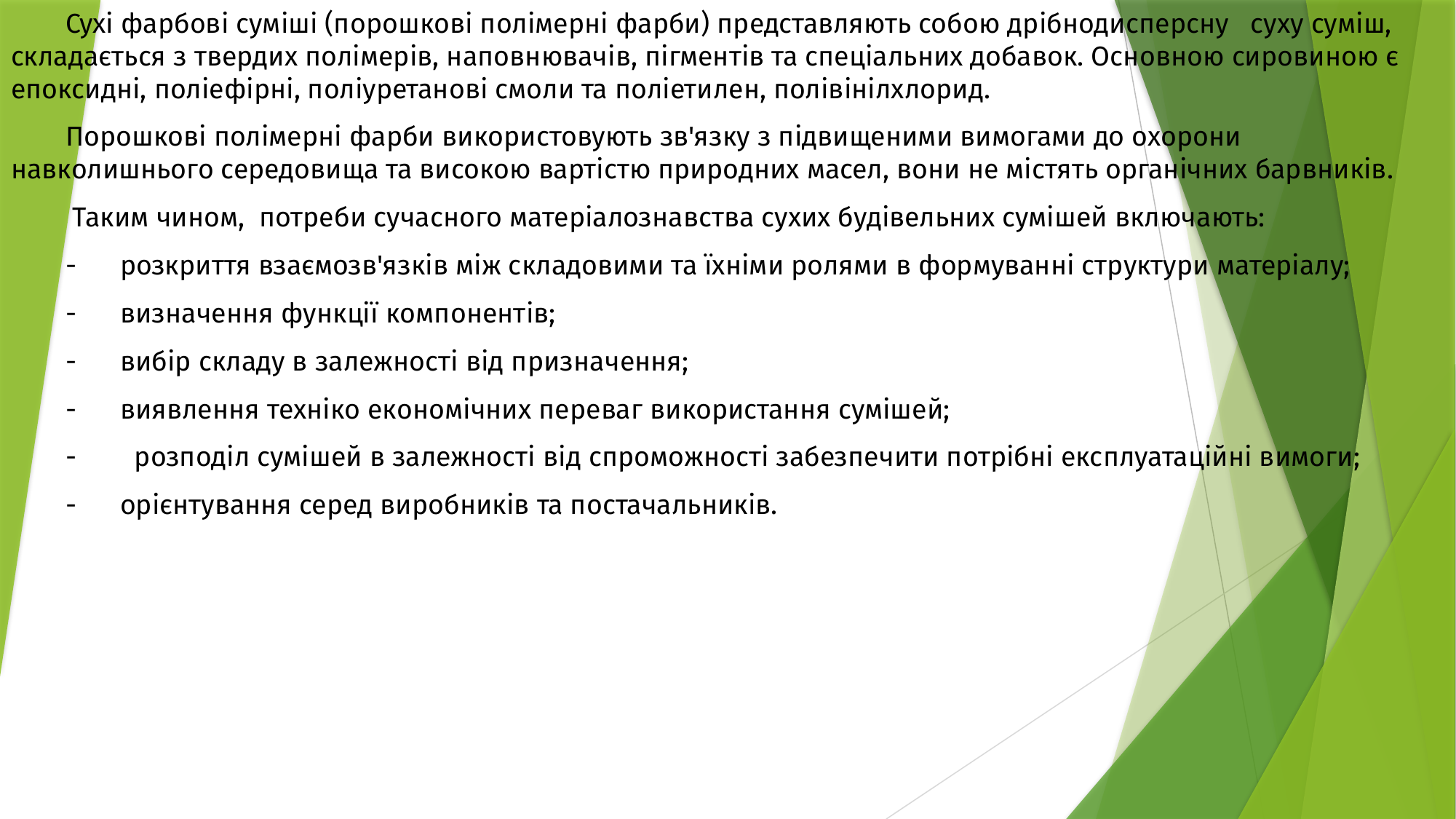

Сухі фарбові суміші (порошкові полімерні фарби) представляють собою дрібнодисперсну   суху суміш, складається з твердих полімерів, наповнювачів, пігментів та спеціальних добавок. Основною сировиною є епоксидні, поліефірні, поліуретанові смоли та поліетилен, полівінілхлорид.
Порошкові полімерні фарби використовують зв'язку з підвищеними вимогами до охорони навколишнього середовища та високою вартістю природних масел, вони не містять органічних барвників.
 Таким чином,  потреби сучасного матеріалознавства сухих будівельних сумішей включають:
-	розкриття взаємозв'язків між складовими та їхніми ролями в формуванні структури матеріалу;
-	визначення функції компонентів;
-	вибір складу в залежності від призначення;
-	виявлення техніко економічних переваг використання сумішей;
-	  розподіл сумішей в залежності від спроможності забезпечити потрібні експлуатаційні вимоги;
-	орієнтування серед виробників та постачальників.